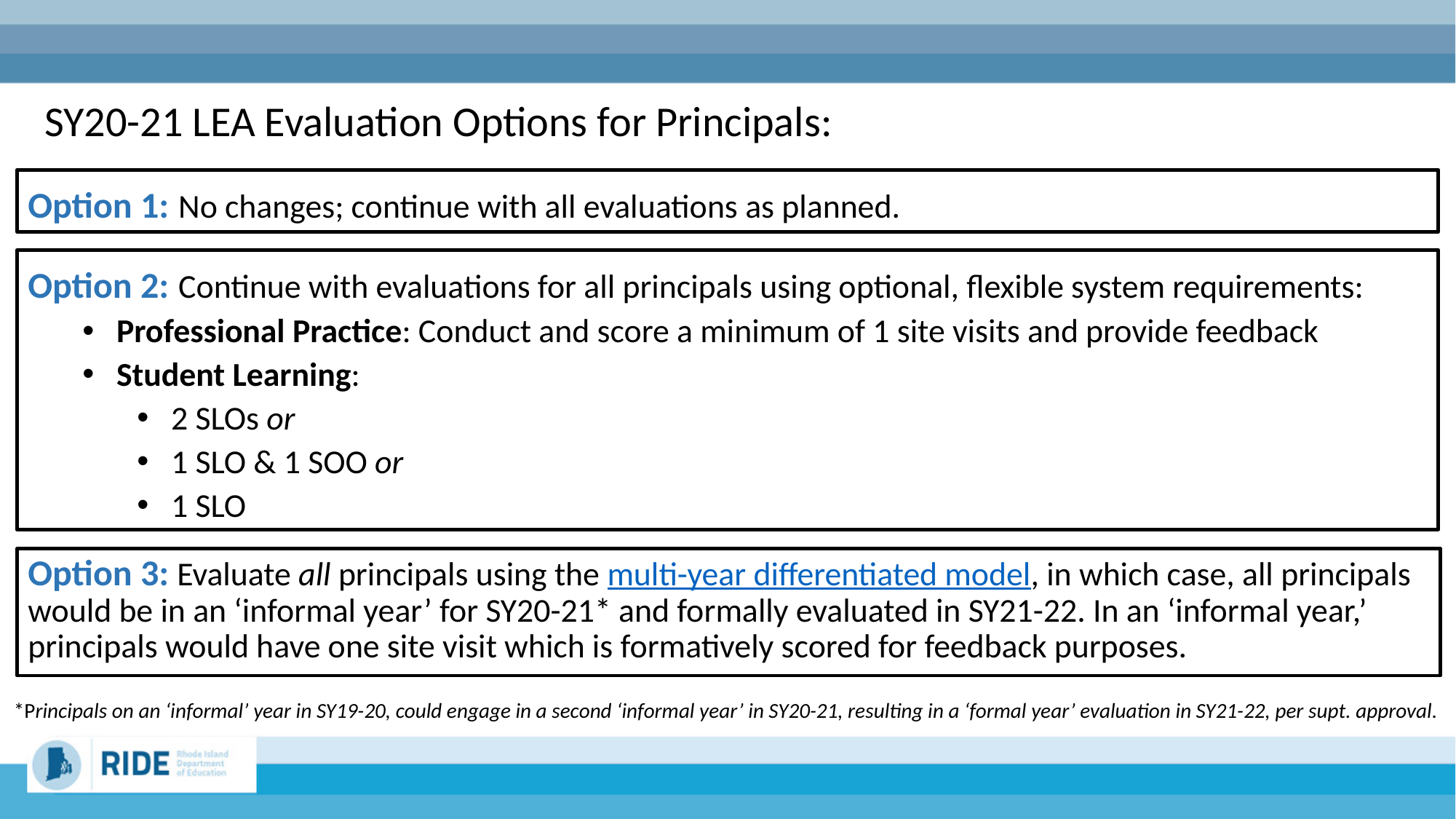

# SY20-21 LEA Evaluation Options for Principals:
Option 1: No changes; continue with all evaluations as planned.
Option 2: Continue with evaluations for all principals using optional, flexible system requirements:
Professional Practice: Conduct and score a minimum of 1 site visits and provide feedback
Student Learning:
2 SLOs or
1 SLO & 1 SOO or
1 SLO
Option 3: Evaluate all principals using the multi-year differentiated model, in which case, all principals would be in an ‘informal year’ for SY20-21* and formally evaluated in SY21-22. In an ‘informal year,’ principals would have one site visit which is formatively scored for feedback purposes.

*Principals on an ‘informal’ year in SY19-20, could engage in a second ‘informal year’ in SY20-21, resulting in a ‘formal year’ evaluation in SY21-22, per supt. approval.